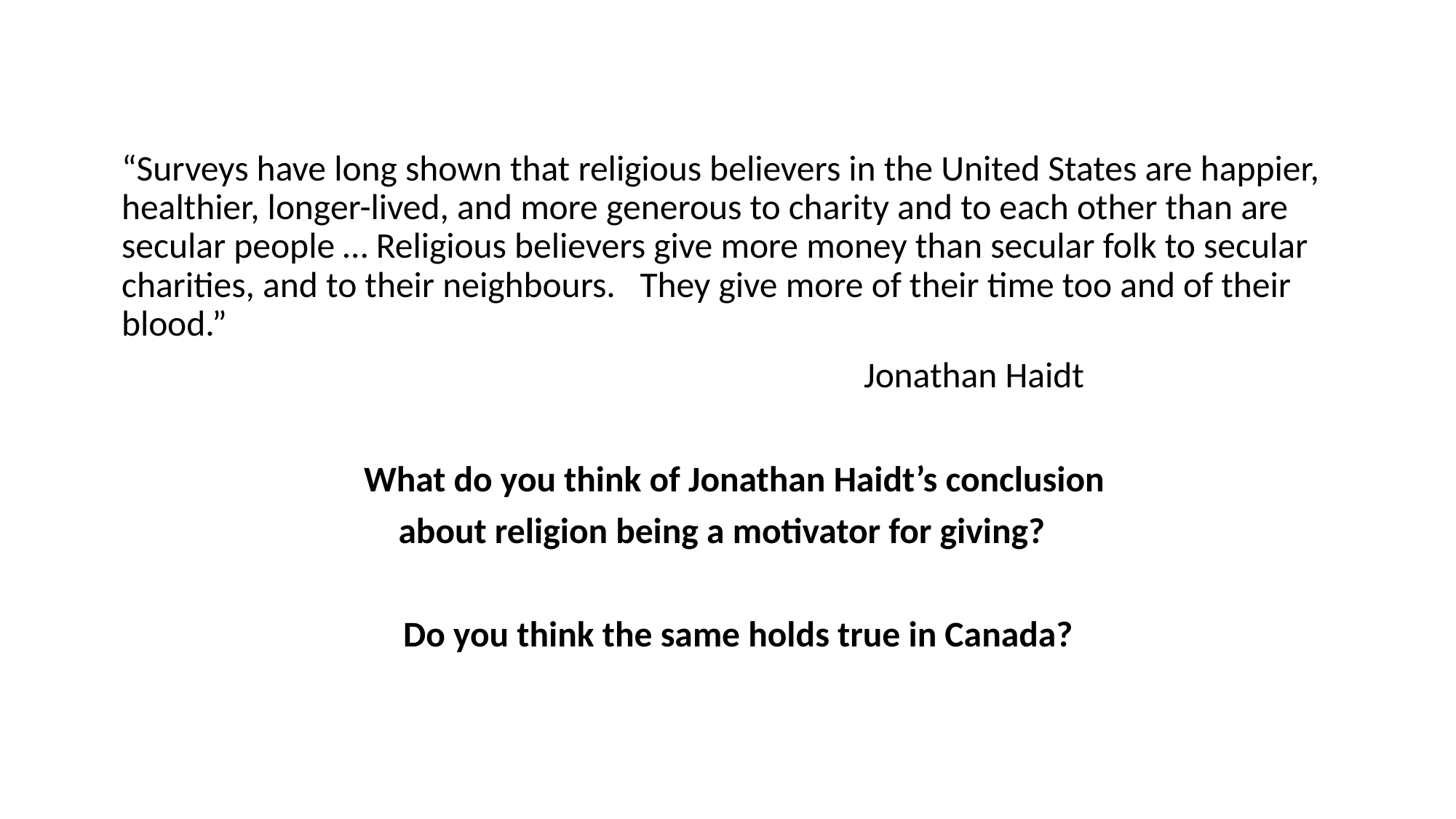

“Surveys have long shown that religious believers in the United States are happier, healthier, longer-lived, and more generous to charity and to each other than are secular people … Religious believers give more money than secular folk to secular charities, and to their neighbours.   They give more of their time too and of their blood.”
								Jonathan Haidt

What do you think of Jonathan Haidt’s conclusion
about religion being a motivator for giving?

Do you think the same holds true in Canada?